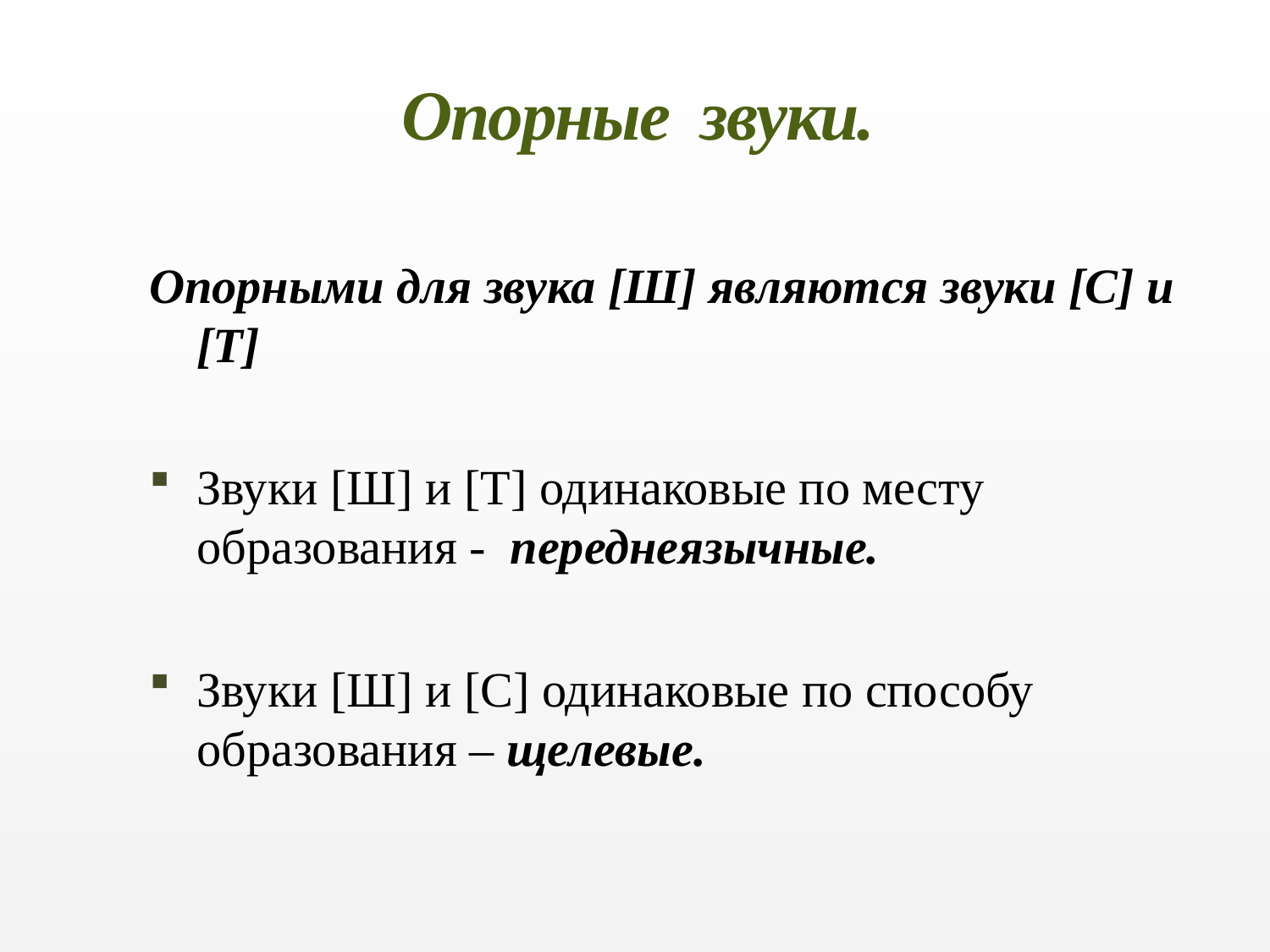

# Опорные  звуки.
Опорными для звука [Ш] являются звуки [С] и [Т]

Звуки [Ш] и [Т] одинаковые по месту образования -  переднеязычные.

Звуки [Ш] и [С] одинаковые по способу образования – щелевые.